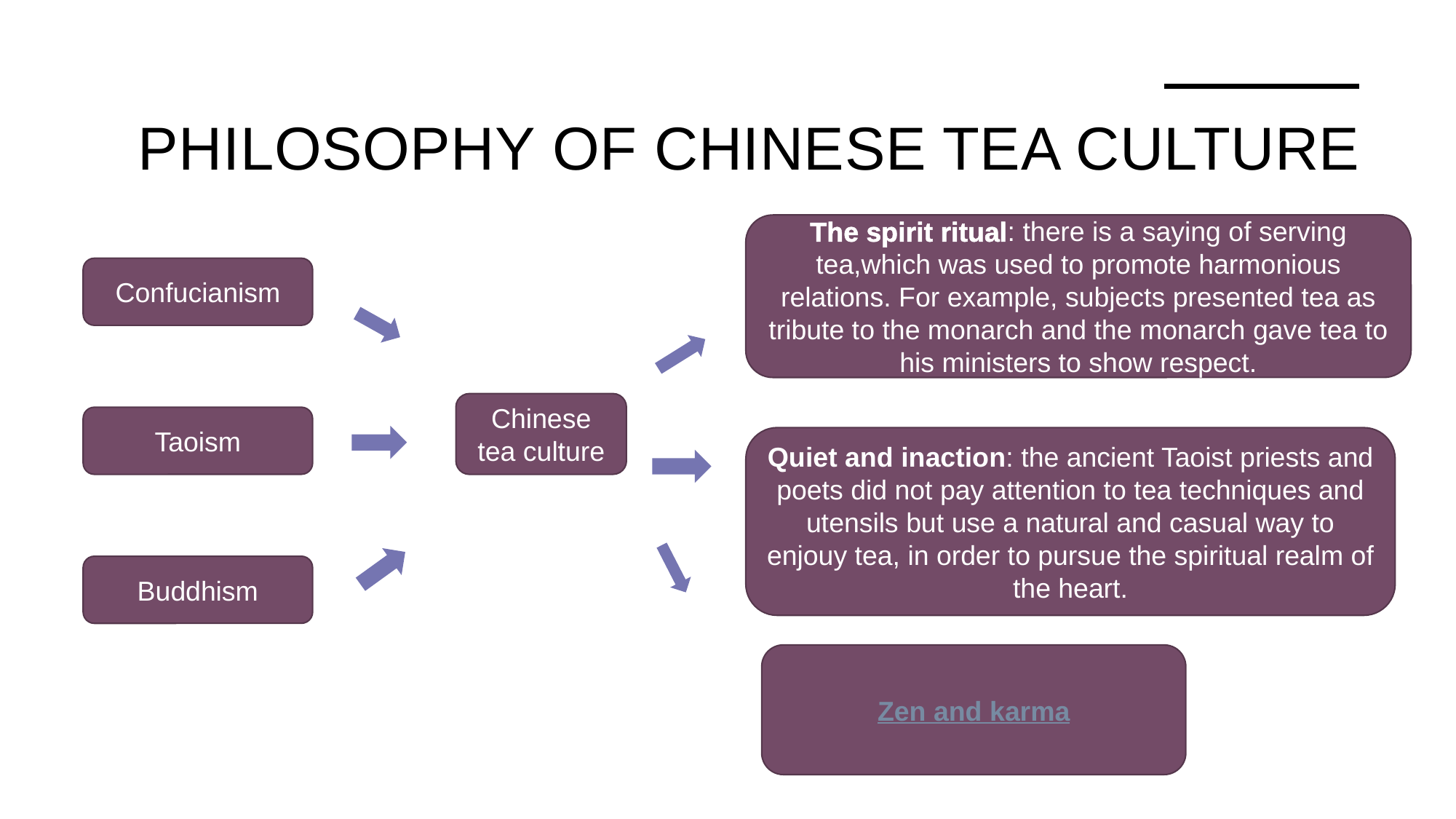

# philosophy of Chinese tea culture
The spirit ritual: there is a saying of serving tea,which was used to promote harmonious relations. For example, subjects presented tea as tribute to the monarch and the monarch gave tea to his ministers to show respect.
Confucianism

Chinese tea culture
Taoism

Quiet and inaction: the ancient Taoist priests and poets did not pay attention to tea techniques and utensils but use a natural and casual way to enjouy tea, in order to pursue the spiritual realm of the heart.

Buddhism

Zen and karma